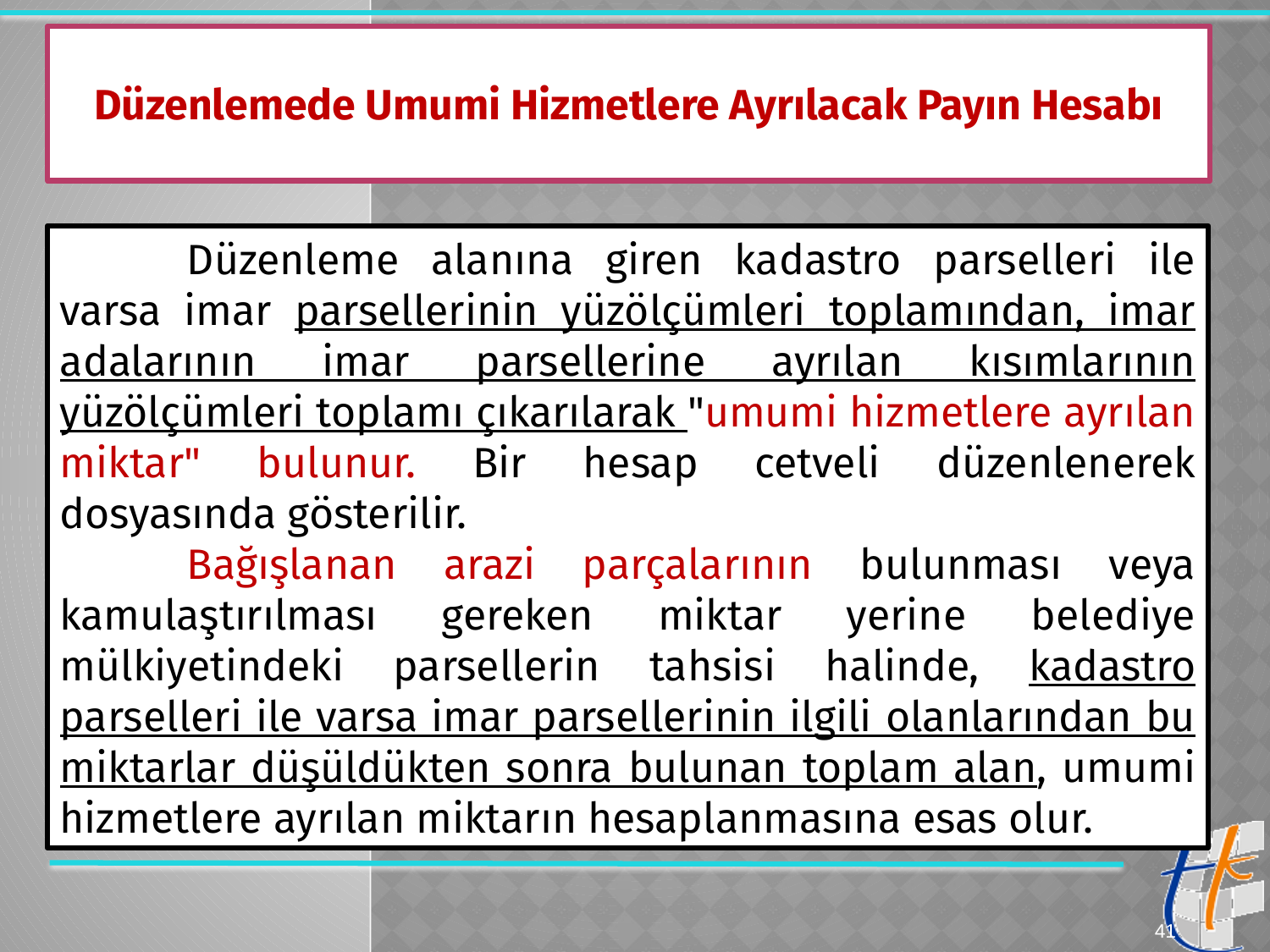

Düzenlemede Umumi Hizmetlere Ayrılacak Payın Hesabı

	Düzenleme alanına giren kadastro parselleri ile varsa imar parsellerinin yüzölçümleri toplamından, imar adalarının imar parsellerine ayrılan kısımlarının yüzölçümleri toplamı çıkarılarak "umumi hizmetlere ayrılan miktar" bulunur. Bir hesap cetveli düzenlenerek dosyasında gösterilir.
	Bağışlanan arazi parçalarının bulunması veya kamulaştırılması gereken miktar yerine belediye mülkiyetindeki parsellerin tahsisi halinde, kadastro parselleri ile varsa imar parsellerinin ilgili olanlarından bu miktarlar düşüldükten sonra bulunan toplam alan, umumi hizmetlere ayrılan miktarın hesaplanmasına esas olur.
41